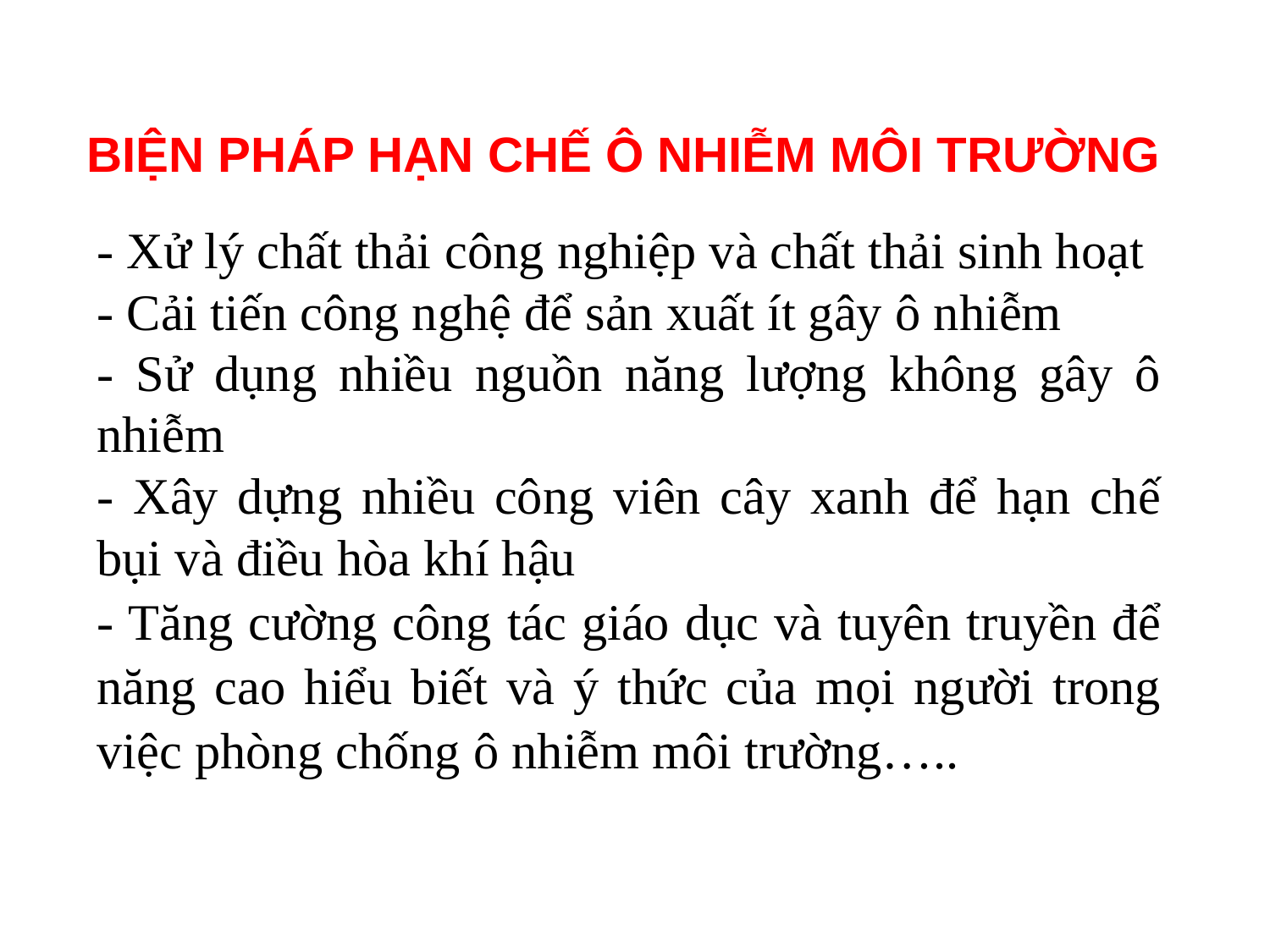

BIỆN PHÁP HẠN CHẾ Ô NHIỄM MÔI TRƯỜNG
- Xử lý chất thải công nghiệp và chất thải sinh hoạt
- Cải tiến công nghệ để sản xuất ít gây ô nhiễm
- Sử dụng nhiều nguồn năng lượng không gây ô nhiễm
- Xây dựng nhiều công viên cây xanh để hạn chế bụi và điều hòa khí hậu
- Tăng cường công tác giáo dục và tuyên truyền để năng cao hiểu biết và ý thức của mọi người trong việc phòng chống ô nhiễm môi trường…..